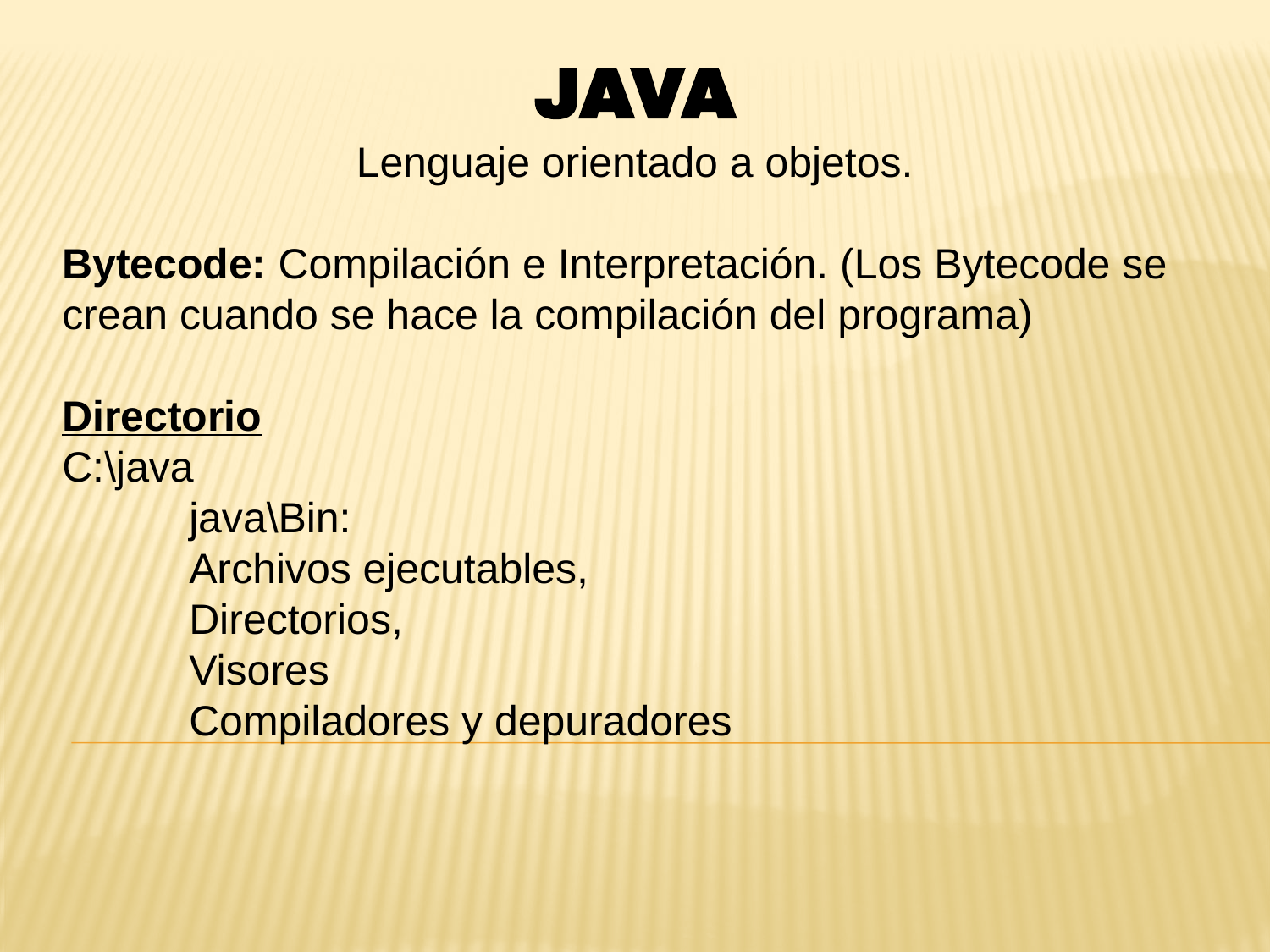

JAVA
Lenguaje orientado a objetos.
Bytecode: Compilación e Interpretación. (Los Bytecode se crean cuando se hace la compilación del programa)

Directorio
C:\java
	java\Bin:
	Archivos ejecutables,
	Directorios,
	Visores
	Compiladores y depuradores